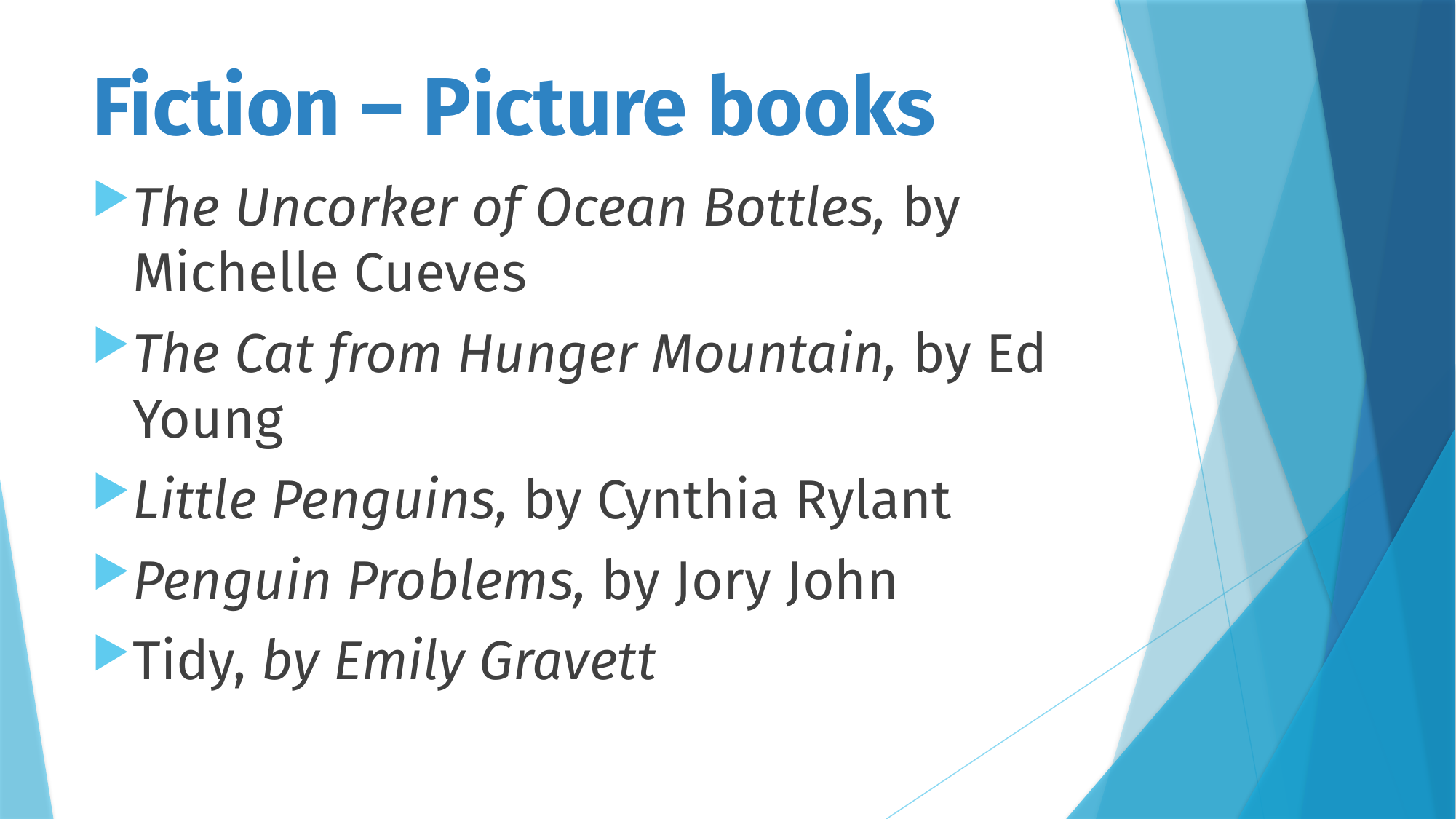

# Fiction – Picture books
The Uncorker of Ocean Bottles, by Michelle Cueves
The Cat from Hunger Mountain, by Ed Young
Little Penguins, by Cynthia Rylant
Penguin Problems, by Jory John
Tidy, by Emily Gravett